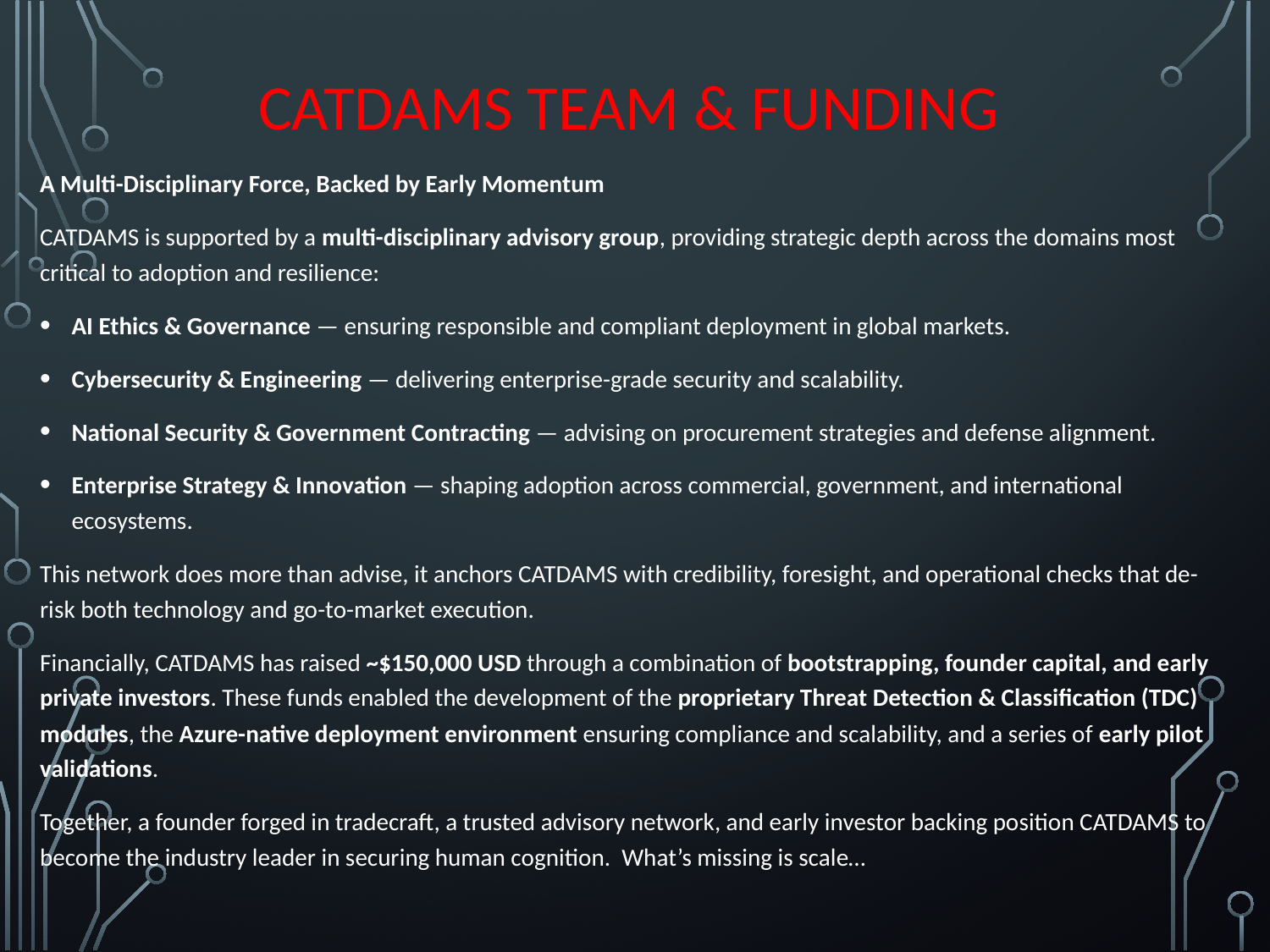

# Catdams Team & Funding
A Multi-Disciplinary Force, Backed by Early Momentum
CATDAMS is supported by a multi-disciplinary advisory group, providing strategic depth across the domains most critical to adoption and resilience:
AI Ethics & Governance — ensuring responsible and compliant deployment in global markets.
Cybersecurity & Engineering — delivering enterprise-grade security and scalability.
National Security & Government Contracting — advising on procurement strategies and defense alignment.
Enterprise Strategy & Innovation — shaping adoption across commercial, government, and international ecosystems.
This network does more than advise, it anchors CATDAMS with credibility, foresight, and operational checks that de-risk both technology and go-to-market execution.
Financially, CATDAMS has raised ~$150,000 USD through a combination of bootstrapping, founder capital, and early private investors. These funds enabled the development of the proprietary Threat Detection & Classification (TDC) modules, the Azure-native deployment environment ensuring compliance and scalability, and a series of early pilot validations.
Together, a founder forged in tradecraft, a trusted advisory network, and early investor backing position CATDAMS to become the industry leader in securing human cognition.  What’s missing is scale…